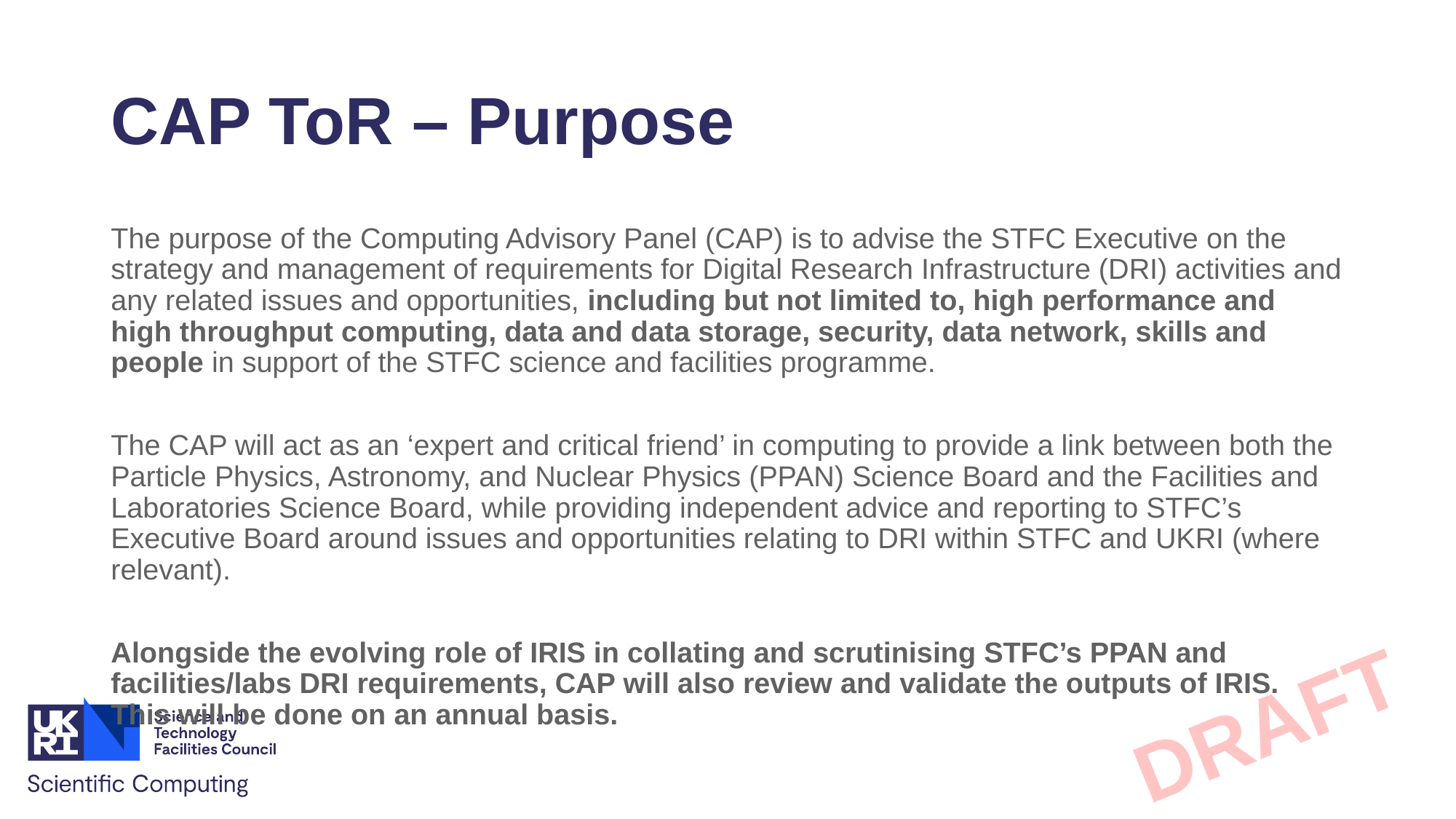

# CAP ToR – Purpose
The purpose of the Computing Advisory Panel (CAP) is to advise the STFC Executive on the strategy and management of requirements for Digital Research Infrastructure (DRI) activities and any related issues and opportunities, including but not limited to, high performance and high throughput computing, data and data storage, security, data network, skills and people in support of the STFC science and facilities programme.

The CAP will act as an ‘expert and critical friend’ in computing to provide a link between both the Particle Physics, Astronomy, and Nuclear Physics (PPAN) Science Board and the Facilities and Laboratories Science Board, while providing independent advice and reporting to STFC’s Executive Board around issues and opportunities relating to DRI within STFC and UKRI (where relevant).

Alongside the evolving role of IRIS in collating and scrutinising STFC’s PPAN and facilities/labs DRI requirements, CAP will also review and validate the outputs of IRIS. This will be done on an annual basis.
DRAFT